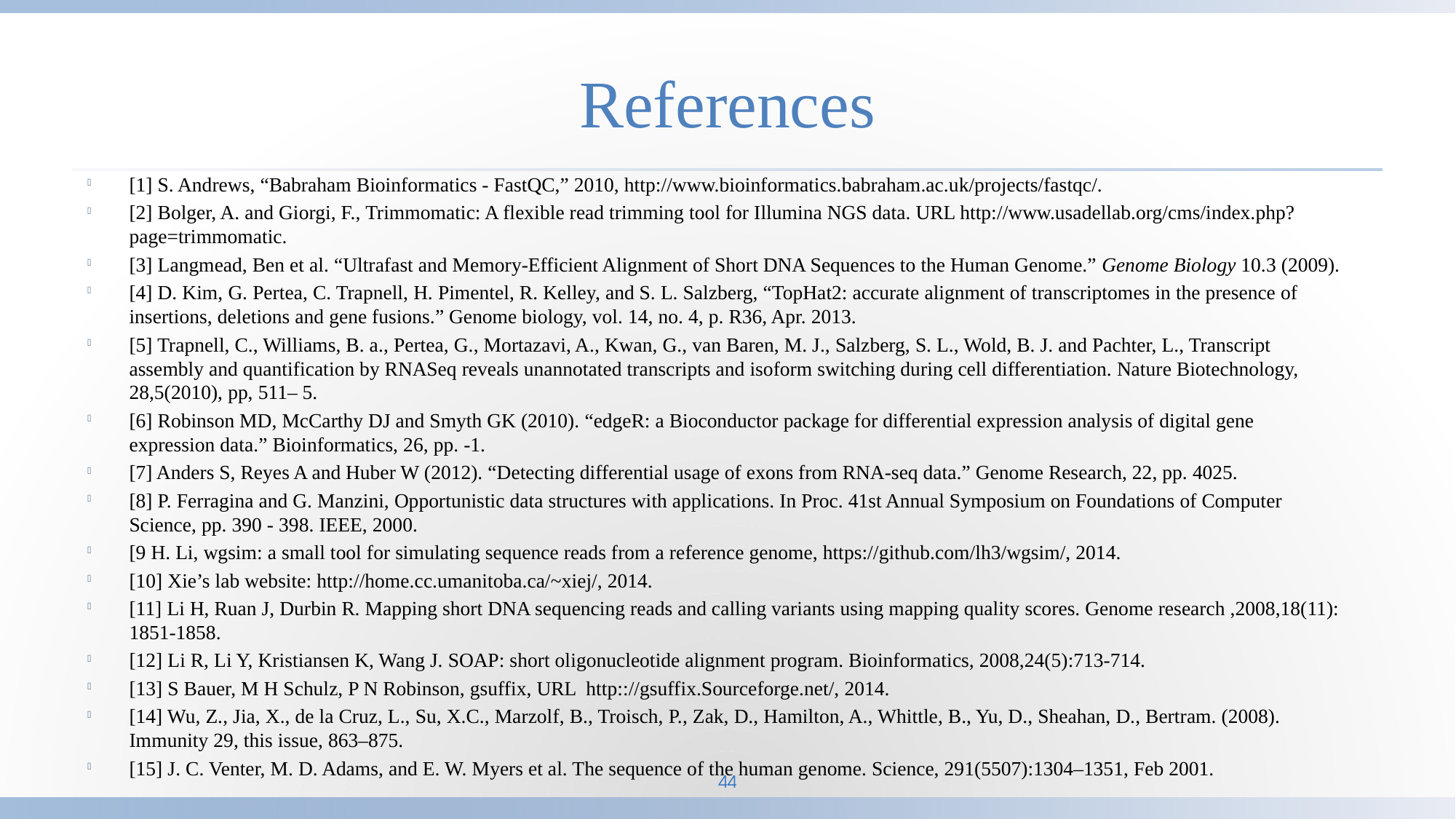

# References
[1] S. Andrews, “Babraham Bioinformatics - FastQC,” 2010, http://www.bioinformatics.babraham.ac.uk/projects/fastqc/.
[2] Bolger, A. and Giorgi, F., Trimmomatic: A flexible read trimming tool for Illumina NGS data. URL http://www.usadellab.org/cms/index.php?page=trimmomatic.
[3] Langmead, Ben et al. “Ultrafast and Memory-Efficient Alignment of Short DNA Sequences to the Human Genome.” Genome Biology 10.3 (2009).
[4] D. Kim, G. Pertea, C. Trapnell, H. Pimentel, R. Kelley, and S. L. Salzberg, “TopHat2: accurate alignment of transcriptomes in the presence of insertions, deletions and gene fusions.” Genome biology, vol. 14, no. 4, p. R36, Apr. 2013.
[5] Trapnell, C., Williams, B. a., Pertea, G., Mortazavi, A., Kwan, G., van Baren, M. J., Salzberg, S. L., Wold, B. J. and Pachter, L., Transcript assembly and quantification by RNASeq reveals unannotated transcripts and isoform switching during cell differentiation. Nature Biotechnology, 28,5(2010), pp, 511– 5.
[6] Robinson MD, McCarthy DJ and Smyth GK (2010). “edgeR: a Bioconductor package for differential expression analysis of digital gene expression data.” Bioinformatics, 26, pp. -1.
[7] Anders S, Reyes A and Huber W (2012). “Detecting differential usage of exons from RNA-seq data.” Genome Research, 22, pp. 4025.
[8] P. Ferragina and G. Manzini, Opportunistic data structures with applications. In Proc. 41st Annual Symposium on Foundations of Computer Science, pp. 390 - 398. IEEE, 2000.
[9 H. Li, wgsim: a small tool for simulating sequence reads from a reference genome, https://github.com/lh3/wgsim/, 2014.
[10] Xie’s lab website: http://home.cc.umanitoba.ca/~xiej/, 2014.
[11] Li H, Ruan J, Durbin R. Mapping short DNA sequencing reads and calling variants using mapping quality scores. Genome research ,2008,18(11): 1851-1858.
[12] Li R, Li Y, Kristiansen K, Wang J. SOAP: short oligonucleotide alignment program. Bioinformatics, 2008,24(5):713-714.
[13] S Bauer, M H Schulz, P N Robinson, gsuffix, URL  http:://gsuffix.Sourceforge.net/, 2014.
[14] Wu, Z., Jia, X., de la Cruz, L., Su, X.C., Marzolf, B., Troisch, P., Zak, D., Hamilton, A., Whittle, B., Yu, D., Sheahan, D., Bertram. (2008). Immunity 29, this issue, 863–875.
[15] J. C. Venter, M. D. Adams, and E. W. Myers et al. The sequence of the human genome. Science, 291(5507):1304–1351, Feb 2001.

44